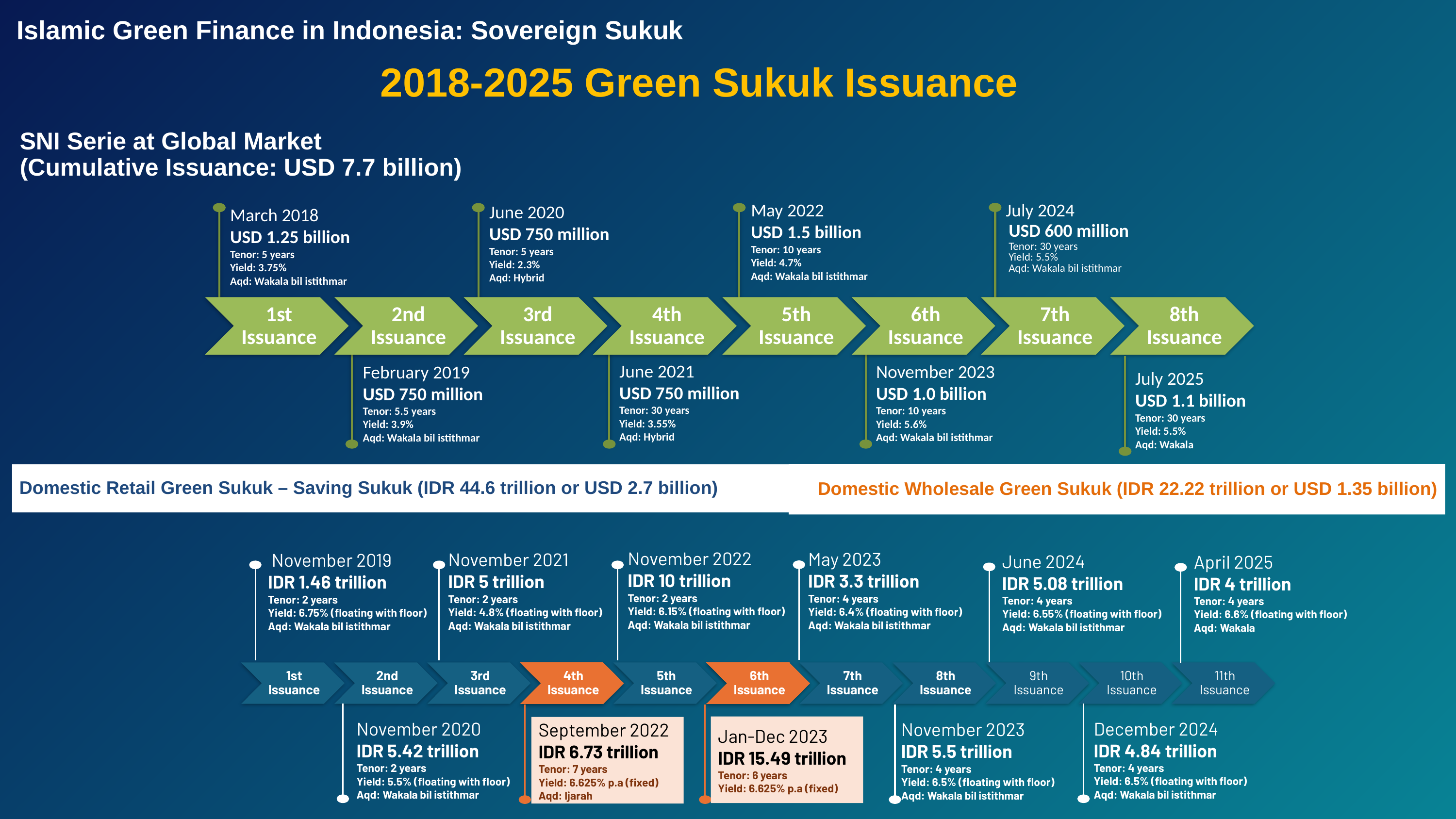

Islamic Green Finance in Indonesia: Sovereign Sukuk
2018-2025 Green Sukuk Issuance
SNI Serie at Global Market
(Cumulative Issuance: USD 7.7 billion)
May 2022
USD 1.5 billion
Tenor: 10 years
Yield: 4.7%
Aqd: Wakala bil istithmar
July 2024

June 2020
USD 750 million
Tenor: 5 years
Yield: 2.3%
Aqd: Hybrid
March 2018
USD 1.25 billion
Tenor: 5 years
Yield: 3.75%
Aqd: Wakala bil istithmar

| USD 600 million Tenor: 30 years Yield: 5.5% Aqd: Wakala bil istithmar |
| --- |
1st Issuance
2nd Issuance
3rd Issuance
4th Issuance
5th Issuance
6th Issuance
7th Issuance
8th Issuance

June 2021
USD 750 million
Tenor: 30 years
Yield: 3.55%
Aqd: Hybrid
November 2023
USD 1.0 billion
Tenor: 10 years
Yield: 5.6%
Aqd: Wakala bil istithmar
February 2019
USD 750 million
Tenor: 5.5 years
Yield: 3.9%
Aqd: Wakala bil istithmar
July 2025
USD 1.1 billion
Tenor: 30 years
Yield: 5.5%
Aqd: Wakala
Domestic Wholesale Green Sukuk (IDR 22.22 trillion or USD 1.35 billion)
Domestic Retail Green Sukuk – Saving Sukuk (IDR 44.6 trillion or USD 2.7 billion)
November 2022
IDR 10 trillion
Tenor: 2 years
Yield: 6.15% (floating with floor)
Aqd: Wakala bil istithmar
May 2023
IDR 3.3 trillion
Tenor: 4 years
Yield: 6.4% (floating with floor)
Aqd: Wakala bil istithmar
November 2021
IDR 5 trillion
Tenor: 2 years
Yield: 4.8% (floating with floor)
Aqd: Wakala bil istithmar
 November 2019
IDR 1.46 trillion
Tenor: 2 years
Yield: 6.75% (floating with floor)
Aqd: Wakala bil istithmar
June 2024
IDR 5.08 trillion
Tenor: 4 years
Yield: 6.55% (floating with floor)
Aqd: Wakala bil istithmar
April 2025
IDR 4 trillion
Tenor: 4 years
Yield: 6.6% (floating with floor)
Aqd: Wakala

1st Issuance
2nd Issuance
3rd Issuance
4th Issuance
5th Issuance
6th Issuance
7th Issuance
8th Issuance
9th Issuance
10th Issuance
11th Issuance

December 2024
IDR 4.84 trillion
Tenor: 4 years
Yield: 6.5% (floating with floor)
Aqd: Wakala bil istithmar
November 2020
IDR 5.42 trillion
Tenor: 2 years
Yield: 5.5% (floating with floor)
Aqd: Wakala bil istithmar
Jan-Dec 2023
IDR 15.49 trillion
Tenor: 6 years
Yield: 6.625% p.a (fixed)
November 2023
IDR 5.5 trillion
Tenor: 4 years
Yield: 6.5% (floating with floor)
Aqd: Wakala bil istithmar
September 2022
IDR 6.73 trillion
Tenor: 7 years
Yield: 6.625% p.a (fixed)
Aqd: Ijarah